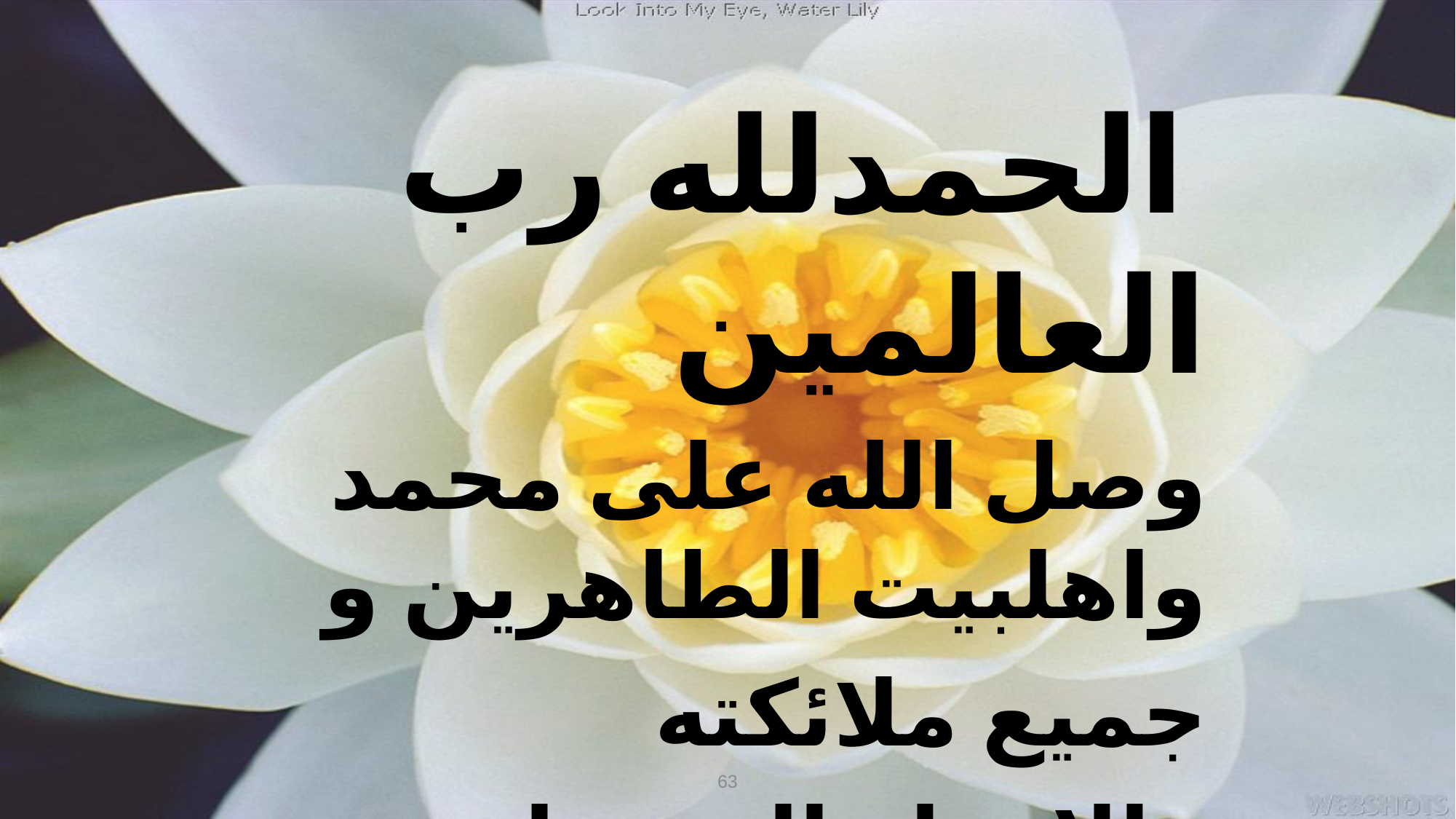

الحمدلله رب العالمین
وصل الله علی محمد واهلبیت الطاهرین و
جمیع ملائکته
والانبیا والمرسلین
63